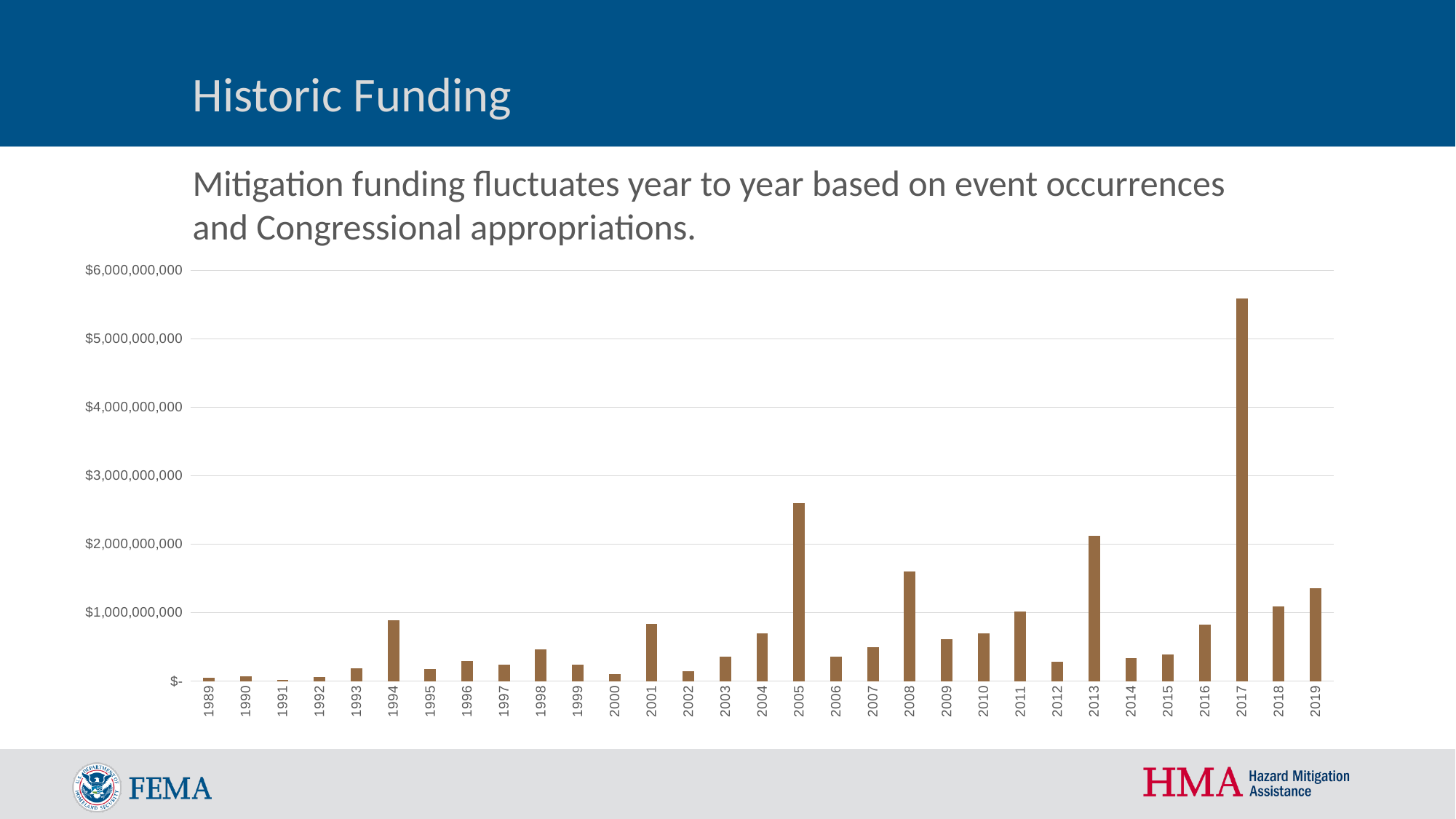

Historic Funding
Mitigation funding fluctuates year to year based on event occurrences and Congressional appropriations.

[unsupported chart]